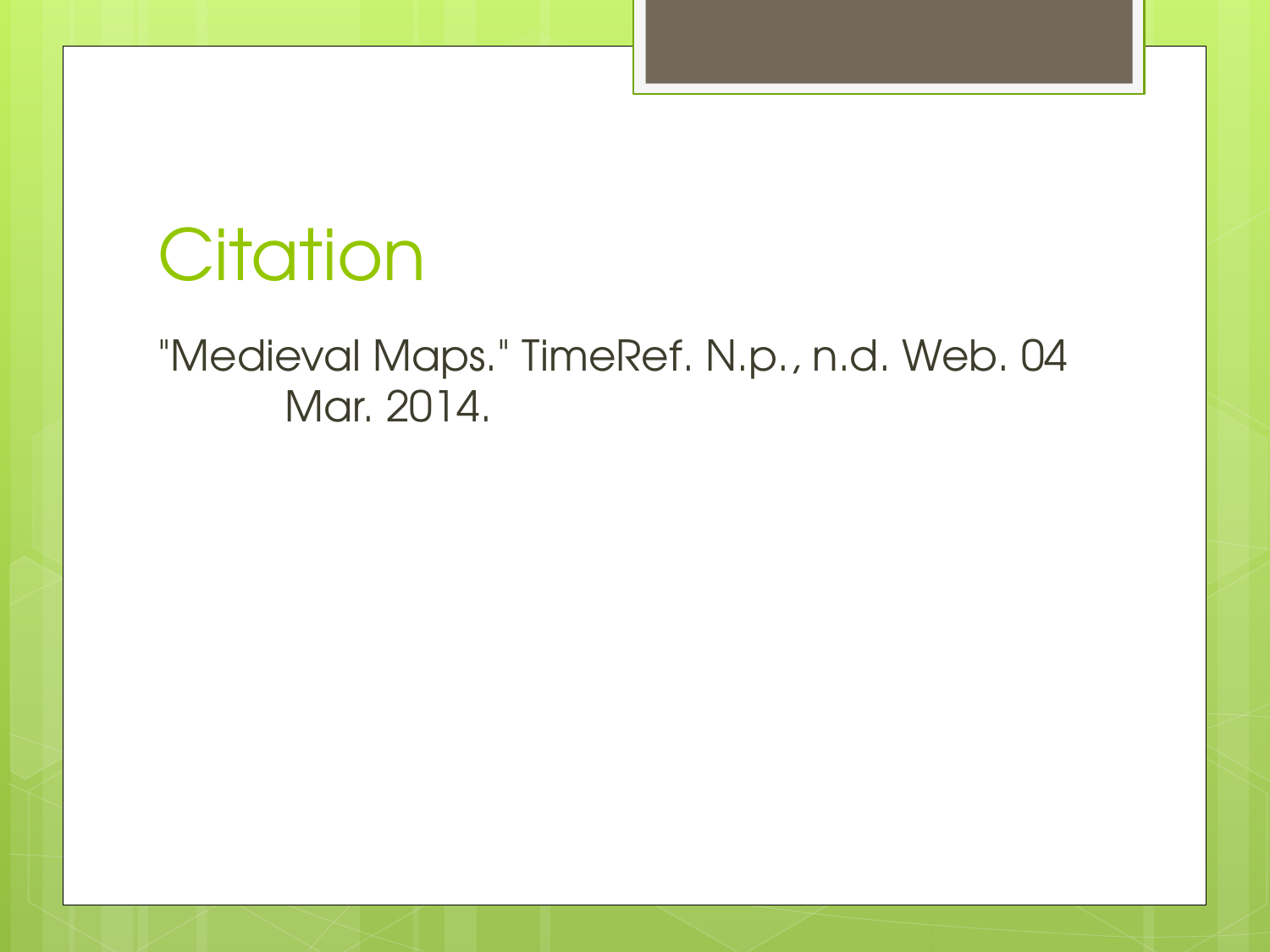

# Citation
"Medieval Maps." TimeRef. N.p., n.d. Web. 04 	Mar. 2014.